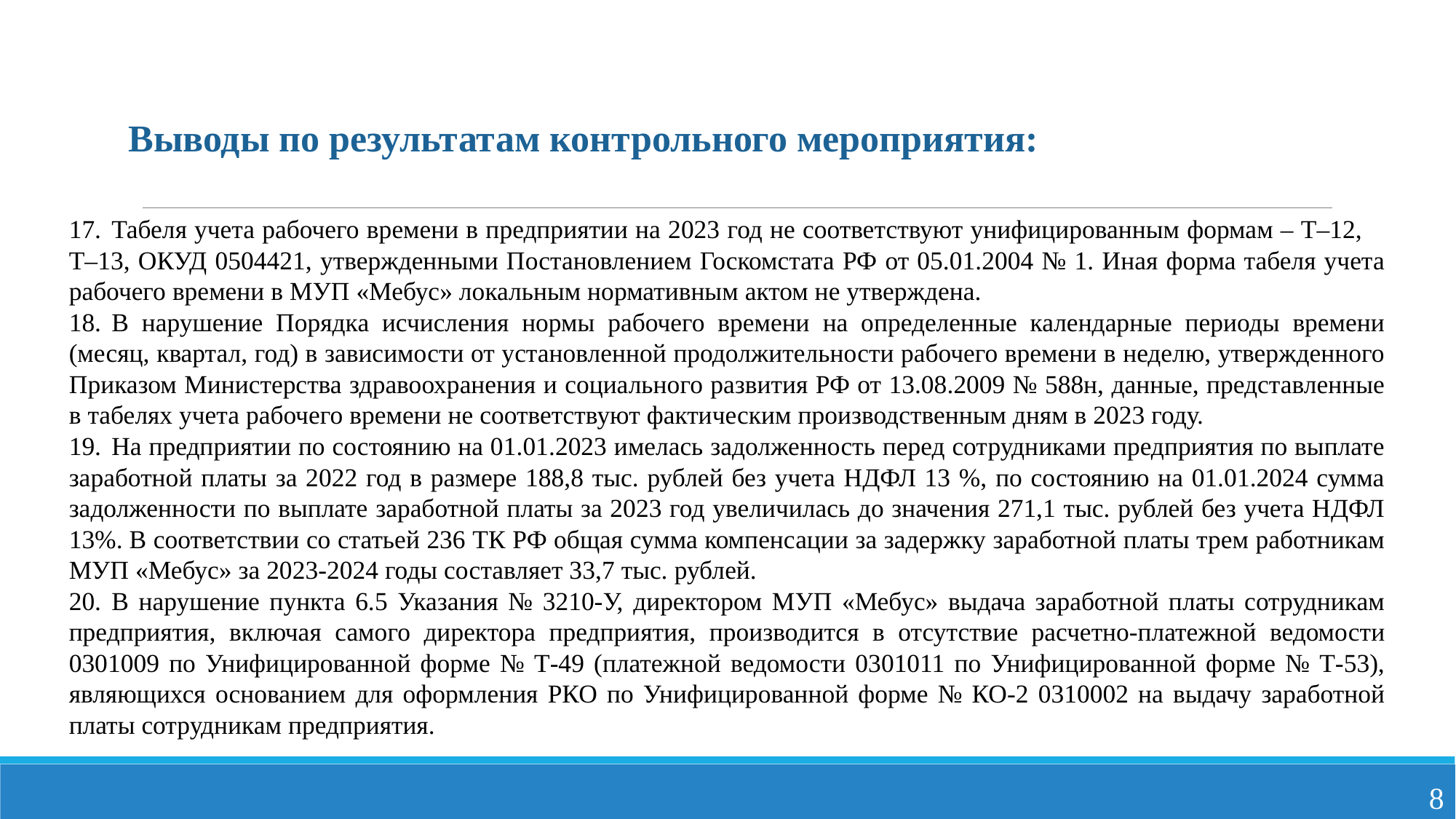

Выводы по результатам контрольного мероприятия:

17.	Табеля учета рабочего времени в предприятии на 2023 год не соответствуют унифицированным формам – Т–12,    Т–13, ОКУД 0504421, утвержденными Постановлением Госкомстата РФ от 05.01.2004 № 1. Иная форма табеля учета рабочего времени в МУП «Мебус» локальным нормативным актом не утверждена.
18.	В нарушение Порядка исчисления нормы рабочего времени на определенные календарные периоды времени (месяц, квартал, год) в зависимости от установленной продолжительности рабочего времени в неделю, утвержденного Приказом Министерства здравоохранения и социального развития РФ от 13.08.2009 № 588н, данные, представленные в табелях учета рабочего времени не соответствуют фактическим производственным дням в 2023 году.
19.	На предприятии по состоянию на 01.01.2023 имелась задолженность перед сотрудниками предприятия по выплате заработной платы за 2022 год в размере 188,8 тыс. рублей без учета НДФЛ 13 %, по состоянию на 01.01.2024 сумма задолженности по выплате заработной платы за 2023 год увеличилась до значения 271,1 тыс. рублей без учета НДФЛ 13%. В соответствии со статьей 236 ТК РФ общая сумма компенсации за задержку заработной платы трем работникам МУП «Мебус» за 2023-2024 годы составляет 33,7 тыс. рублей.
20.	В нарушение пункта 6.5 Указания № 3210-У, директором МУП «Мебус» выдача заработной платы сотрудникам предприятия, включая самого директора предприятия, производится в отсутствие расчетно-платежной ведомости 0301009 по Унифицированной форме № Т-49 (платежной ведомости 0301011 по Унифицированной форме № Т-53), являющихся основанием для оформления РКО по Унифицированной форме № КО-2 0310002 на выдачу заработной платы сотрудникам предприятия.

8